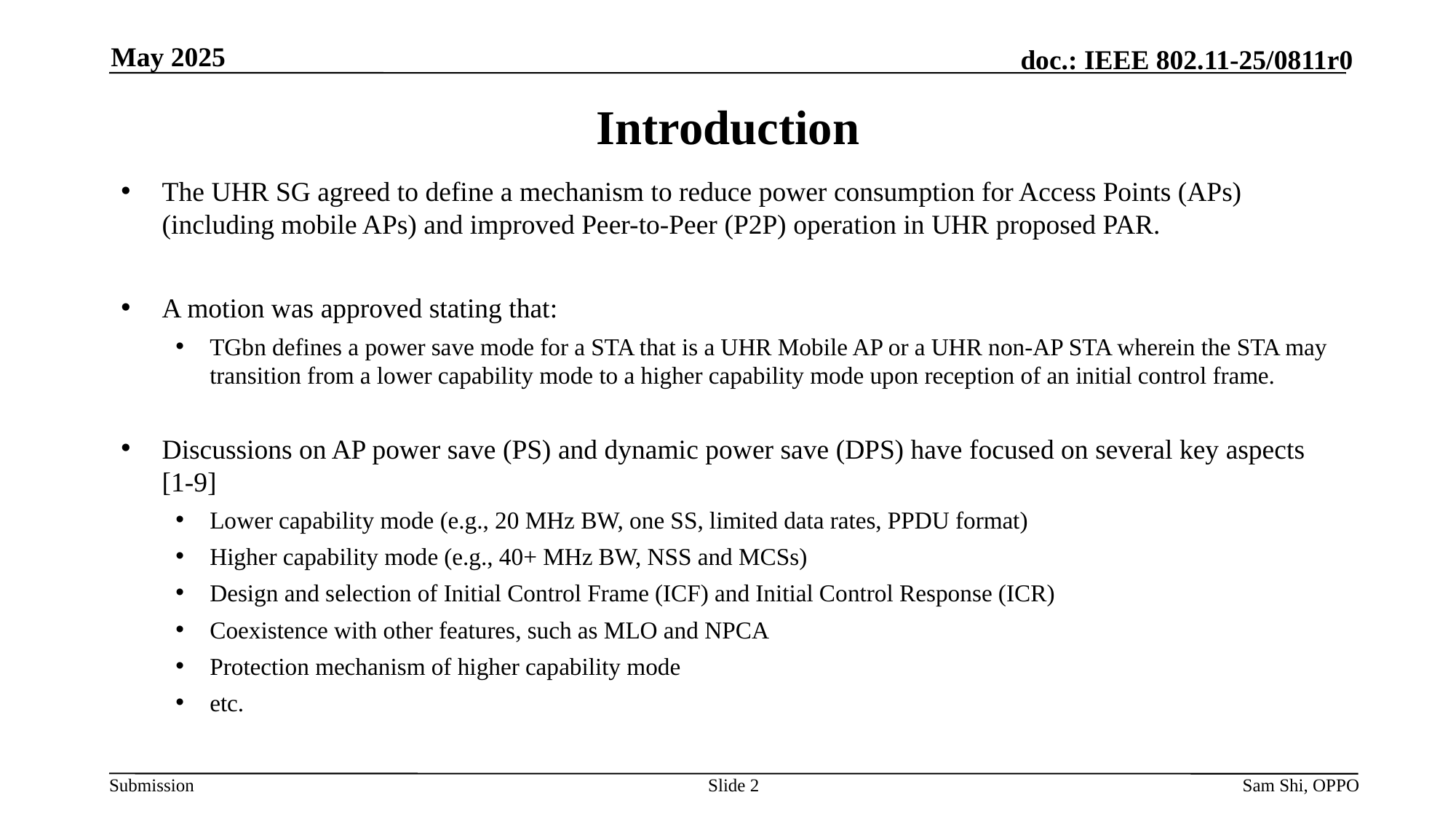

May 2025
# Introduction
The UHR SG agreed to define a mechanism to reduce power consumption for Access Points (APs) (including mobile APs) and improved Peer-to-Peer (P2P) operation in UHR proposed PAR.

A motion was approved stating that:
TGbn defines a power save mode for a STA that is a UHR Mobile AP or a UHR non-AP STA wherein the STA may transition from a lower capability mode to a higher capability mode upon reception of an initial control frame.

Discussions on AP power save (PS) and dynamic power save (DPS) have focused on several key aspects [1-9]
Lower capability mode (e.g., 20 MHz BW, one SS, limited data rates, PPDU format)
Higher capability mode (e.g., 40+ MHz BW, NSS and MCSs)
Design and selection of Initial Control Frame (ICF) and Initial Control Response (ICR)
Coexistence with other features, such as MLO and NPCA
Protection mechanism of higher capability mode
etc.

Slide 2
Sam Shi, OPPO